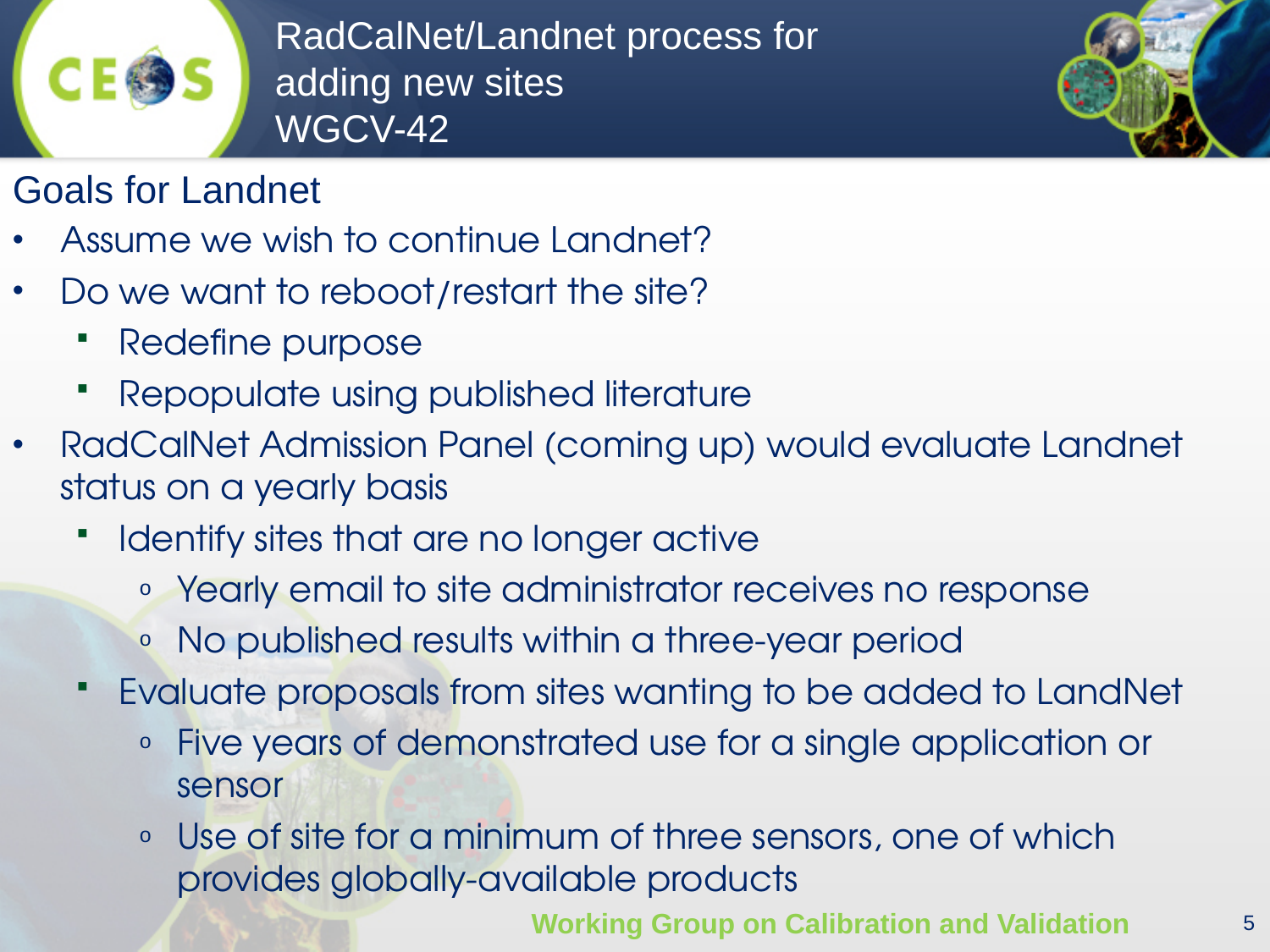

Goals for Landnet
Assume we wish to continue Landnet?
Do we want to reboot/restart the site?
Redefine purpose
Repopulate using published literature
RadCalNet Admission Panel (coming up) would evaluate Landnet status on a yearly basis
Identify sites that are no longer active
Yearly email to site administrator receives no response
No published results within a three-year period
Evaluate proposals from sites wanting to be added to LandNet
Five years of demonstrated use for a single application or sensor
Use of site for a minimum of three sensors, one of which provides globally-available products